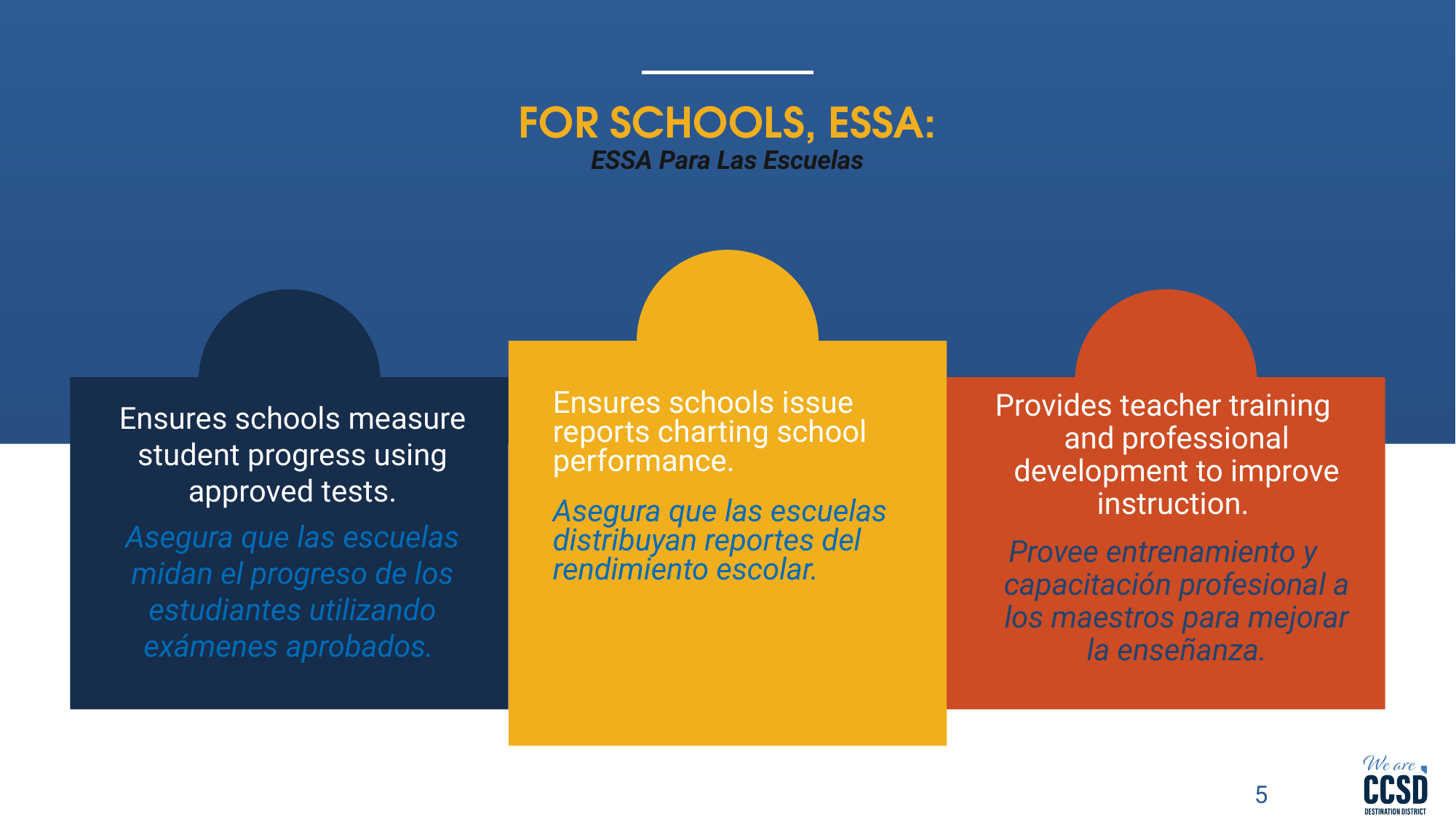

# FOR SCHOOLS, ESSA: ESSA Para Las Escuelas
Ensures schools issue reports charting school performance.
Asegura que las escuelas distribuyan reportes del rendimiento escolar.
Provides teacher training and professional development to improve instruction.
Provee entrenamiento y capacitación profesional a los maestros para mejorar la enseñanza.
Ensures schools measure student progress using approved tests.
Asegura que las escuelas midan el progreso de los estudiantes utilizando exámenes aprobados.
5